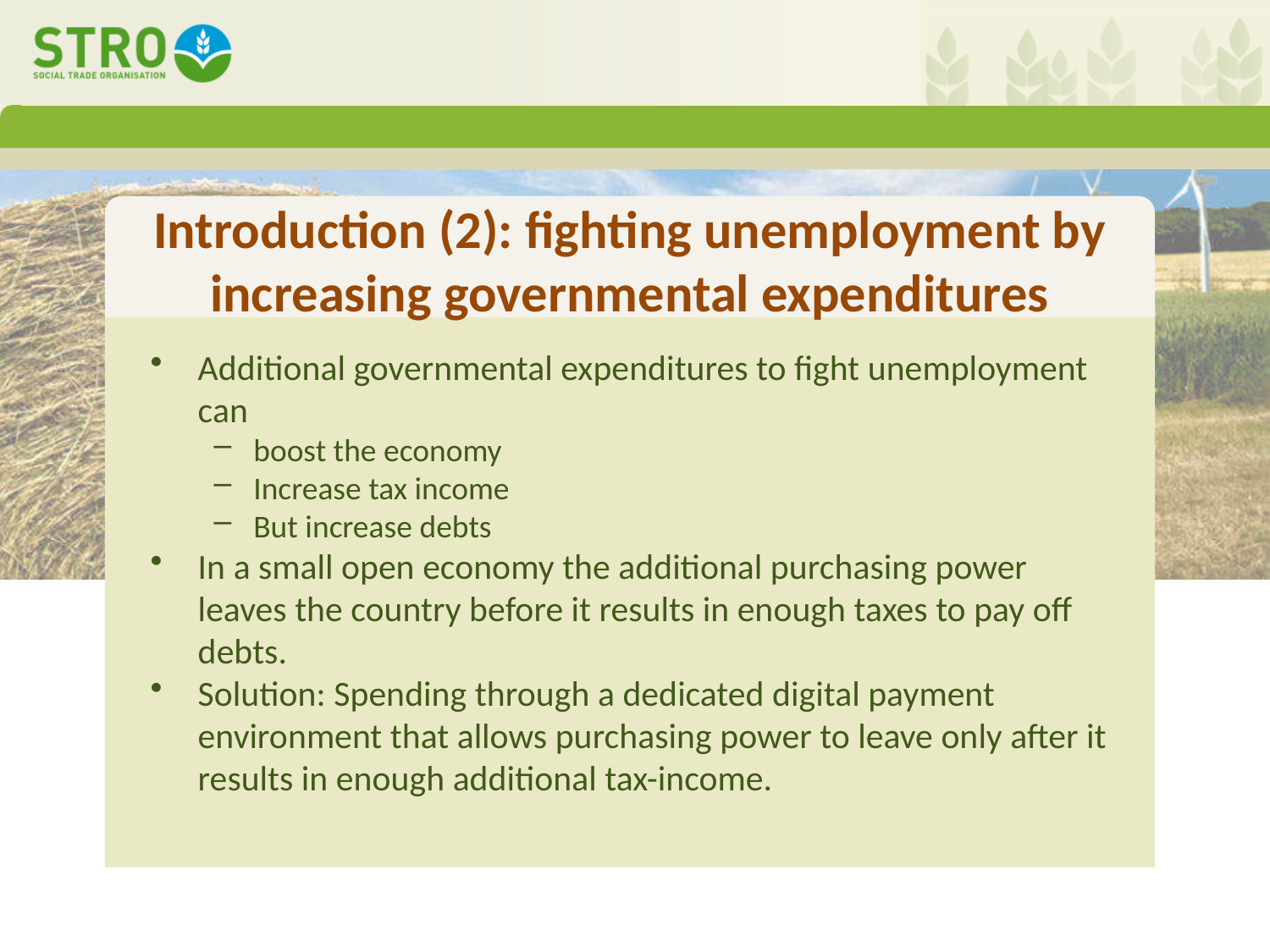

# Introduction (2): fighting unemployment by increasing governmental expenditures
Additional governmental expenditures to fight unemployment can
boost the economy
Increase tax income
But increase debts
In a small open economy the additional purchasing power leaves the country before it results in enough taxes to pay off debts.
Solution: Spending through a dedicated digital payment environment that allows purchasing power to leave only after it results in enough additional tax-income.